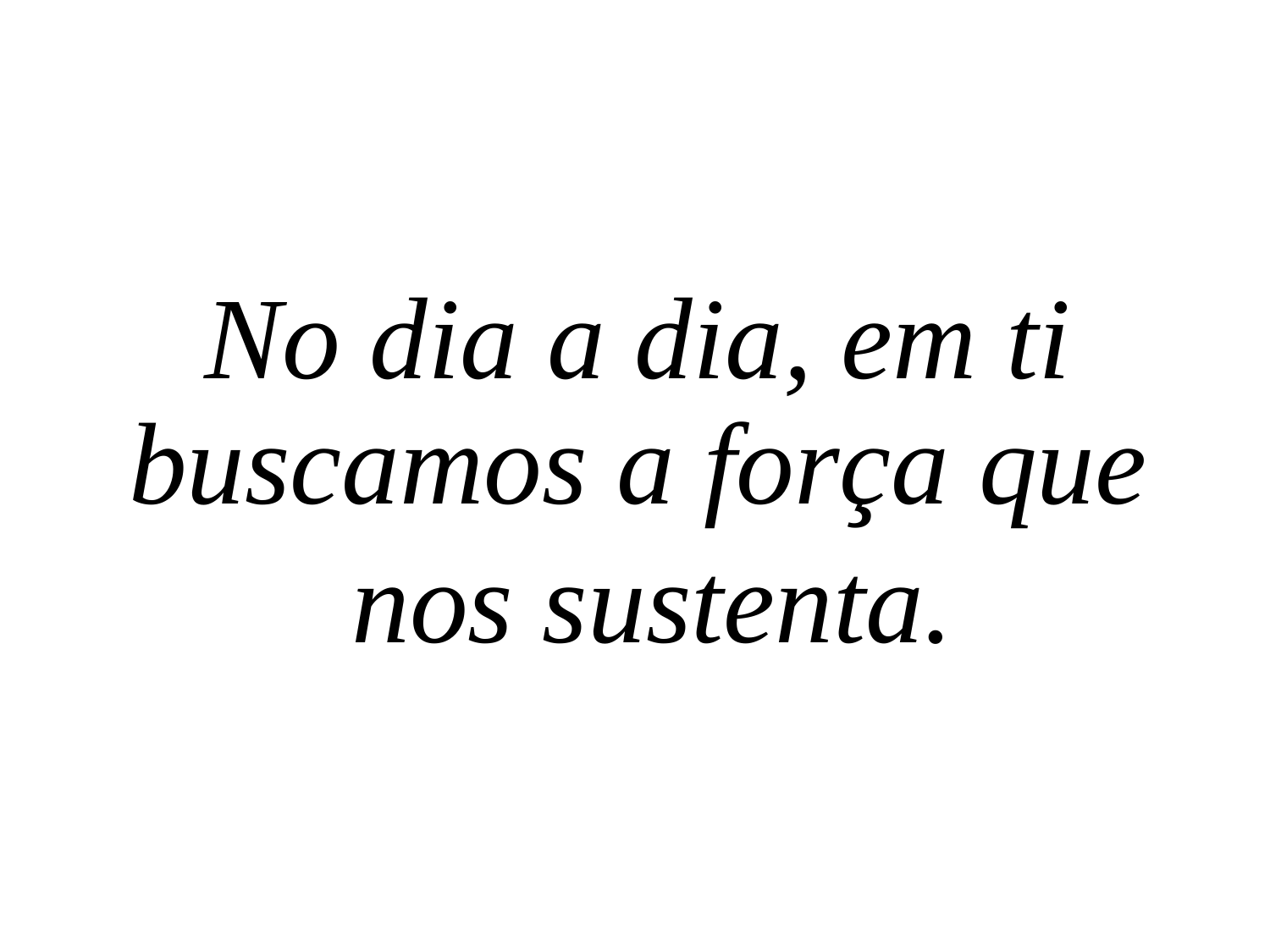

No dia a dia, em ti buscamos a força que
 nos sustenta.